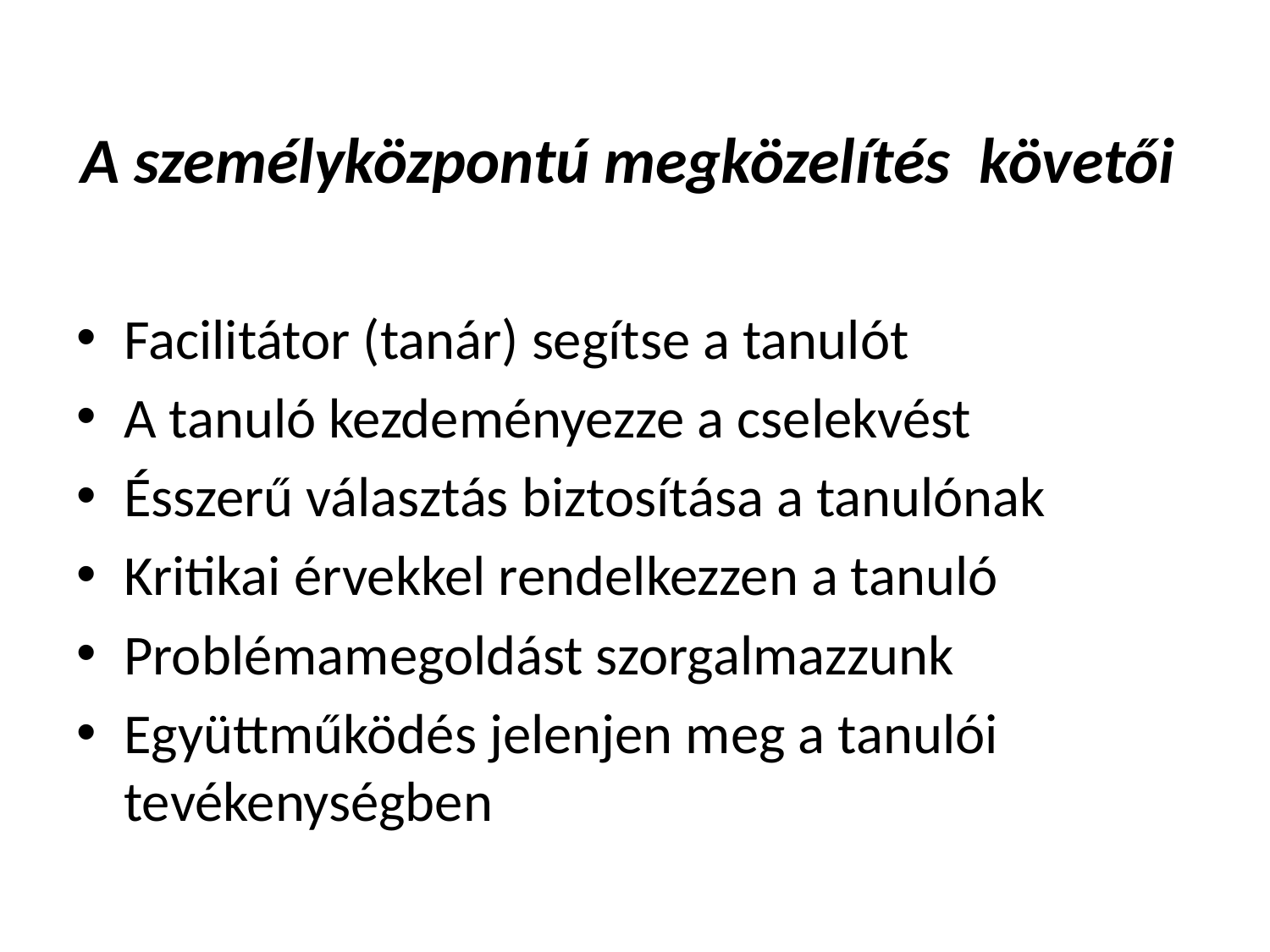

# A személyközpontú megközelítés  követői
Facilitátor (tanár) segítse a tanulót
A tanuló kezdeményezze a cselekvést
Ésszerű választás biztosítása a tanulónak
Kritikai érvekkel rendelkezzen a tanuló
Problémamegoldást szorgalmazzunk
Együttműködés jelenjen meg a tanulói tevékenységben